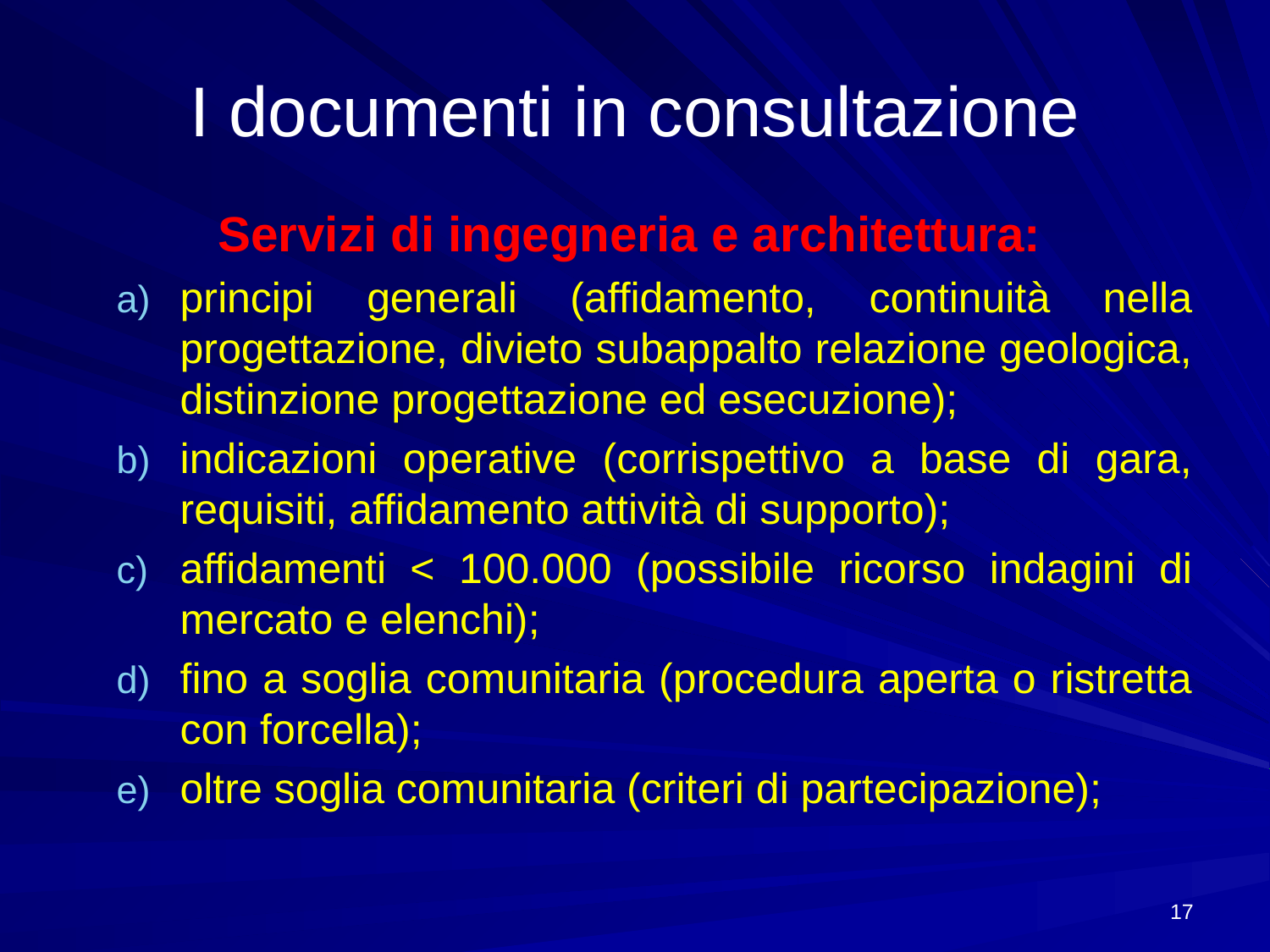

# I documenti in consultazione
Servizi di ingegneria e architettura:
principi generali (affidamento, continuità nella progettazione, divieto subappalto relazione geologica, distinzione progettazione ed esecuzione);
indicazioni operative (corrispettivo a base di gara, requisiti, affidamento attività di supporto);
affidamenti < 100.000 (possibile ricorso indagini di mercato e elenchi);
fino a soglia comunitaria (procedura aperta o ristretta con forcella);
oltre soglia comunitaria (criteri di partecipazione);
17